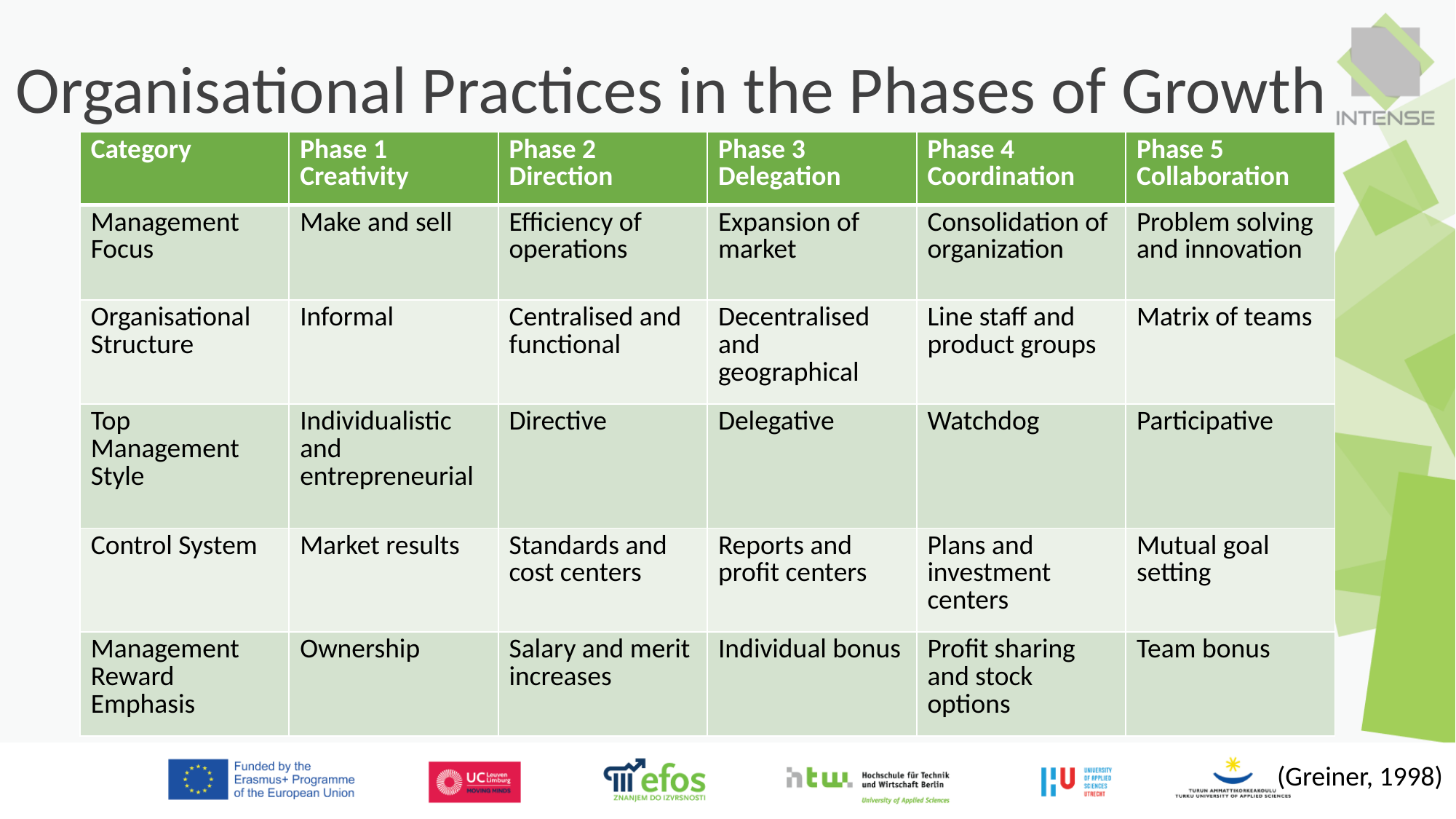

# Organisational Practices in the Phases of Growth
| Category | Phase 1 Creativity | Phase 2 Direction | Phase 3 Delegation | Phase 4 Coordination | Phase 5 Collaboration |
| --- | --- | --- | --- | --- | --- |
| Management Focus | Make and sell | Efficiency of operations | Expansion of market | Consolidation of organization | Problem solving and innovation |
| Organisational Structure | Informal | Centralised and functional | Decentralised and geographical | Line staff and product groups | Matrix of teams |
| Top Management Style | Individualistic and entrepreneurial | Directive | Delegative | Watchdog | Participative |
| Control System | Market results | Standards and cost centers | Reports and profit centers | Plans and investment centers | Mutual goal setting |
| Management Reward Emphasis | Ownership | Salary and merit increases | Individual bonus | Profit sharing and stock options | Team bonus |
(Greiner, 1998)